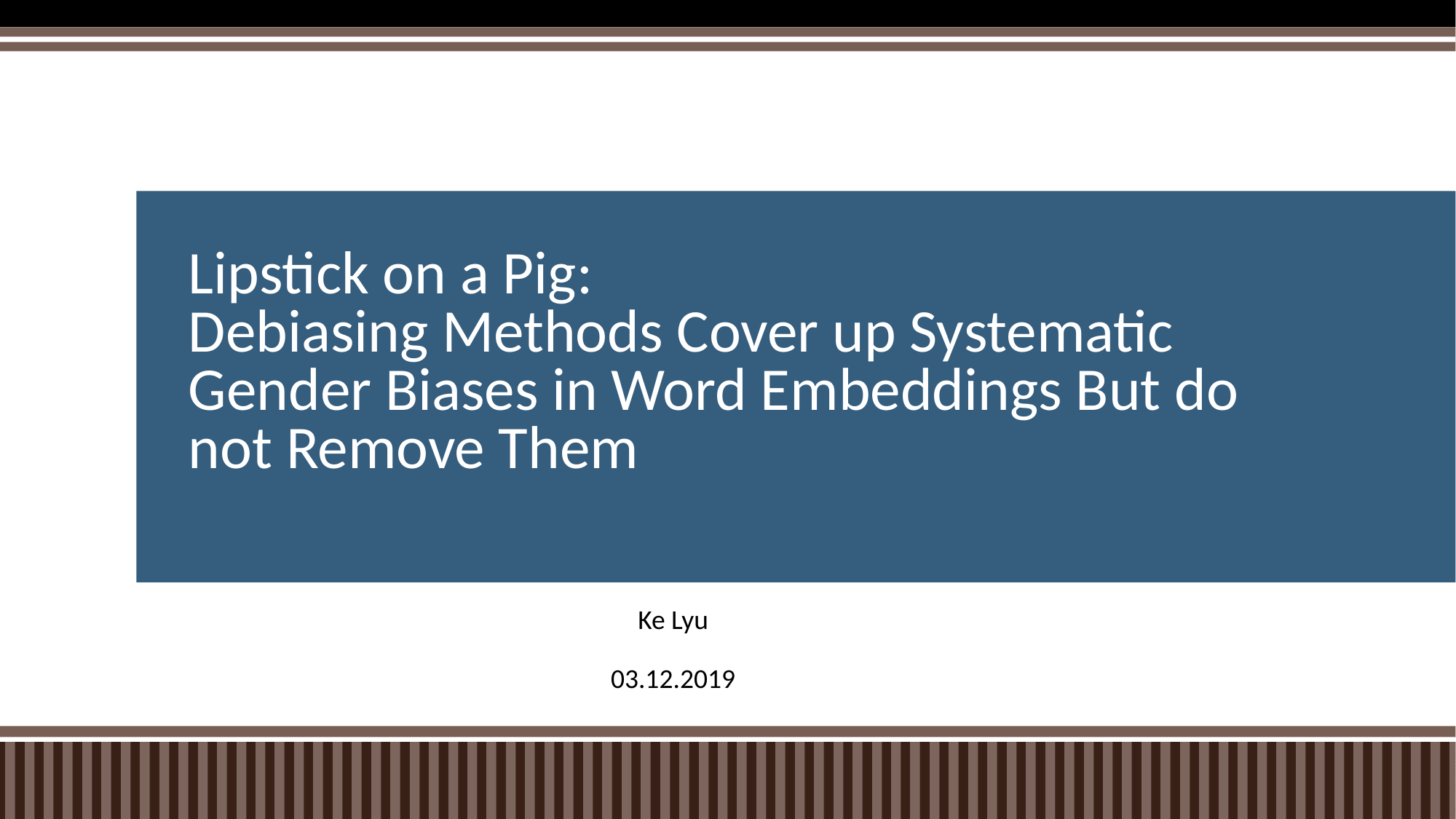

# Lipstick on a Pig: Debiasing Methods Cover up Systematic Gender Biases in Word Embeddings But do not Remove Them
Ke Lyu

03.12.2019